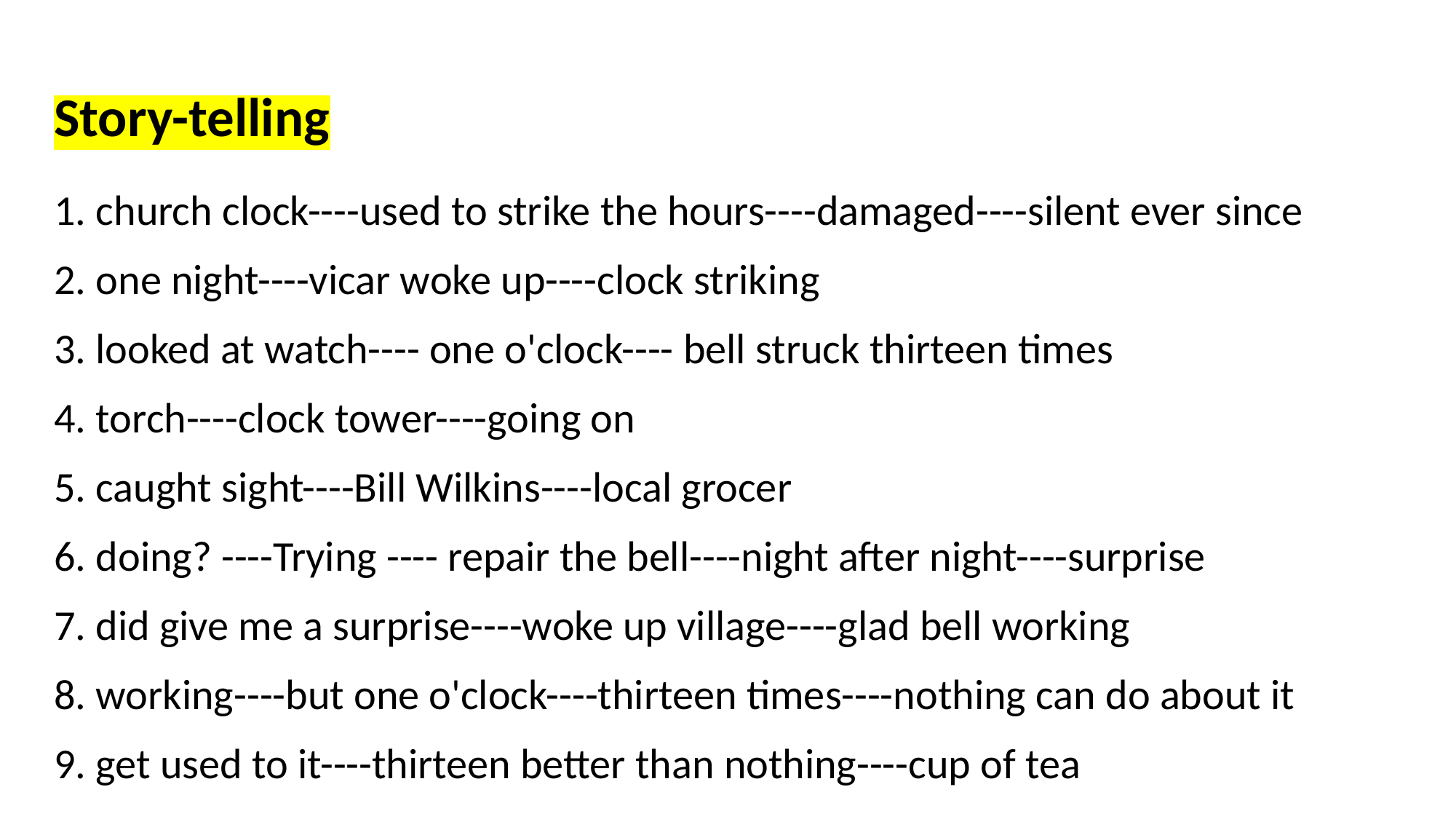

Story-telling
1. church clock----used to strike the hours----damaged----silent ever since
2. one night----vicar woke up----clock striking
3. looked at watch---- one o'clock---- bell struck thirteen times
4. torch----clock tower----going on
5. caught sight----Bill Wilkins----local grocer
6. doing? ----Trying ---- repair the bell----night after night----surprise
7. did give me a surprise----woke up village----glad bell working
8. working----but one o'clock----thirteen times----nothing can do about it
9. get used to it----thirteen better than nothing----cup of tea